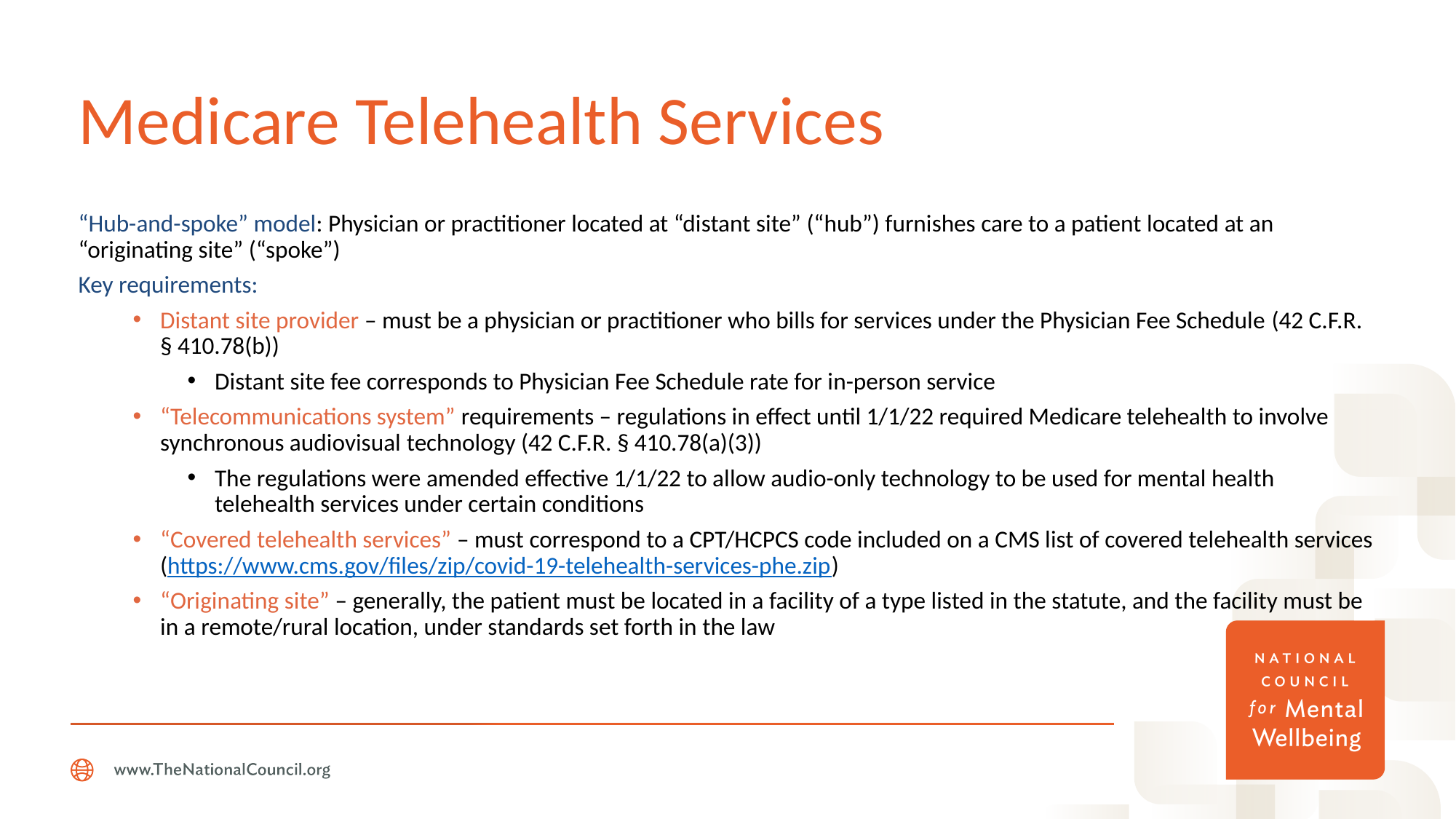

# Medicare Telehealth Services
“Hub-and-spoke” model: Physician or practitioner located at “distant site” (“hub”) furnishes care to a patient located at an “originating site” (“spoke”)
Key requirements:
Distant site provider – must be a physician or practitioner who bills for services under the Physician Fee Schedule (42 C.F.R. § 410.78(b))
Distant site fee corresponds to Physician Fee Schedule rate for in-person service
“Telecommunications system” requirements – regulations in effect until 1/1/22 required Medicare telehealth to involve synchronous audiovisual technology (42 C.F.R. § 410.78(a)(3))
The regulations were amended effective 1/1/22 to allow audio-only technology to be used for mental health telehealth services under certain conditions
“Covered telehealth services” – must correspond to a CPT/HCPCS code included on a CMS list of covered telehealth services (https://www.cms.gov/files/zip/covid-19-telehealth-services-phe.zip)
“Originating site” – generally, the patient must be located in a facility of a type listed in the statute, and the facility must be in a remote/rural location, under standards set forth in the law